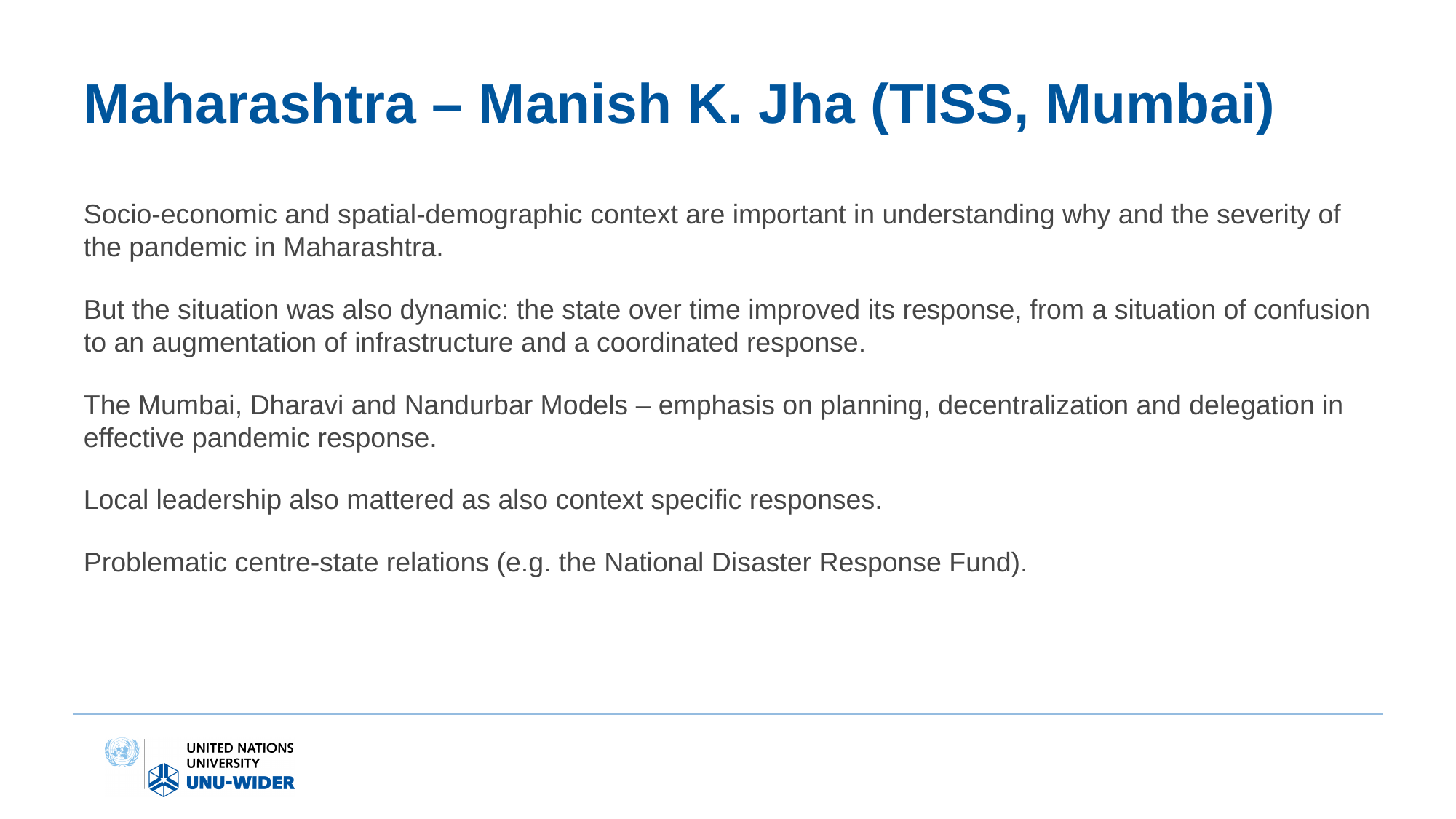

# Maharashtra – Manish K. Jha (TISS, Mumbai)
Socio-economic and spatial-demographic context are important in understanding why and the severity of the pandemic in Maharashtra.
But the situation was also dynamic: the state over time improved its response, from a situation of confusion to an augmentation of infrastructure and a coordinated response.
The Mumbai, Dharavi and Nandurbar Models – emphasis on planning, decentralization and delegation in effective pandemic response.
Local leadership also mattered as also context specific responses.
Problematic centre-state relations (e.g. the National Disaster Response Fund).